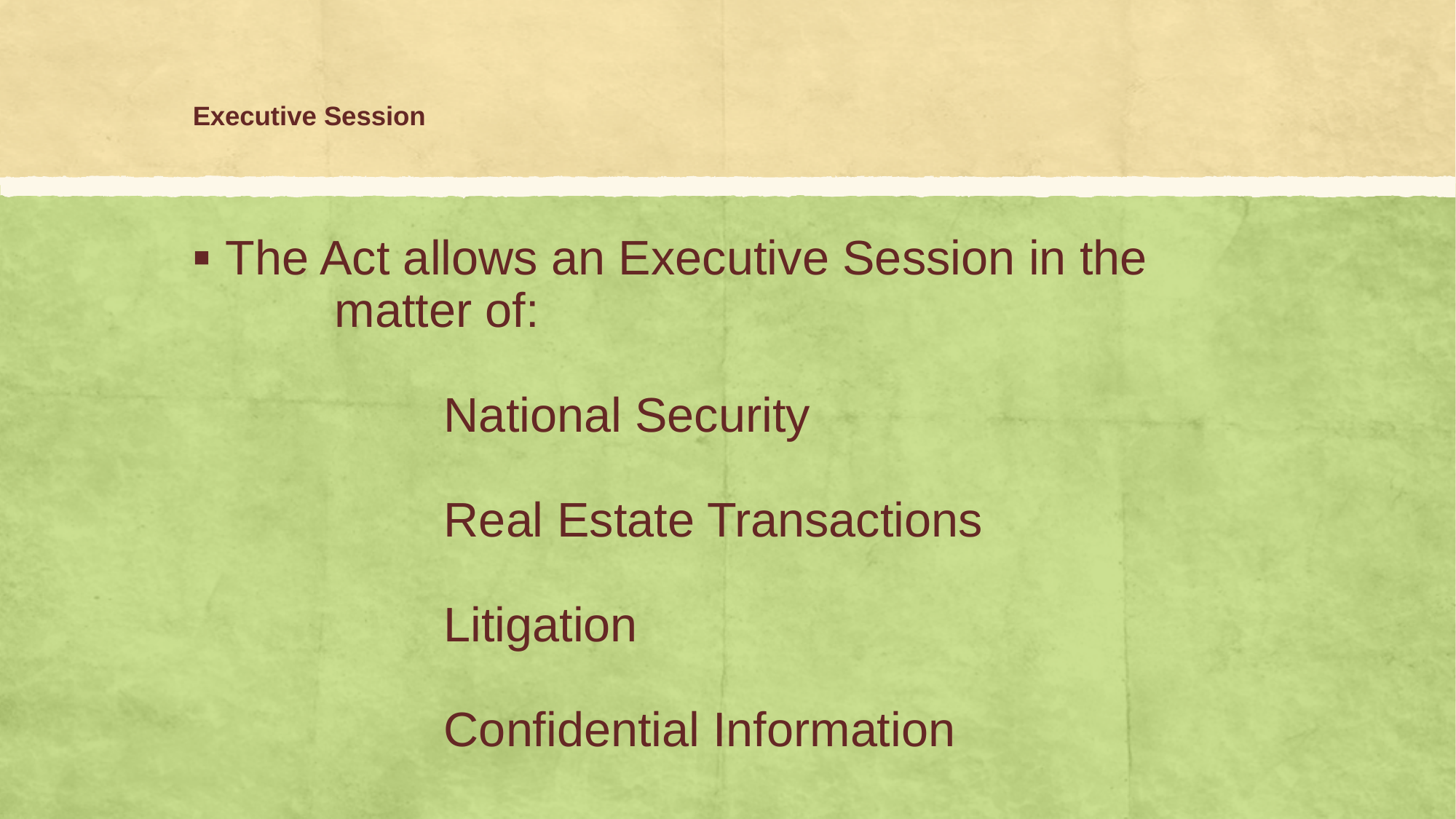

# Executive Session
The Act allows an Executive Session in the
	matter of:
		National Security
		Real Estate Transactions
		Litigation
		Confidential Information